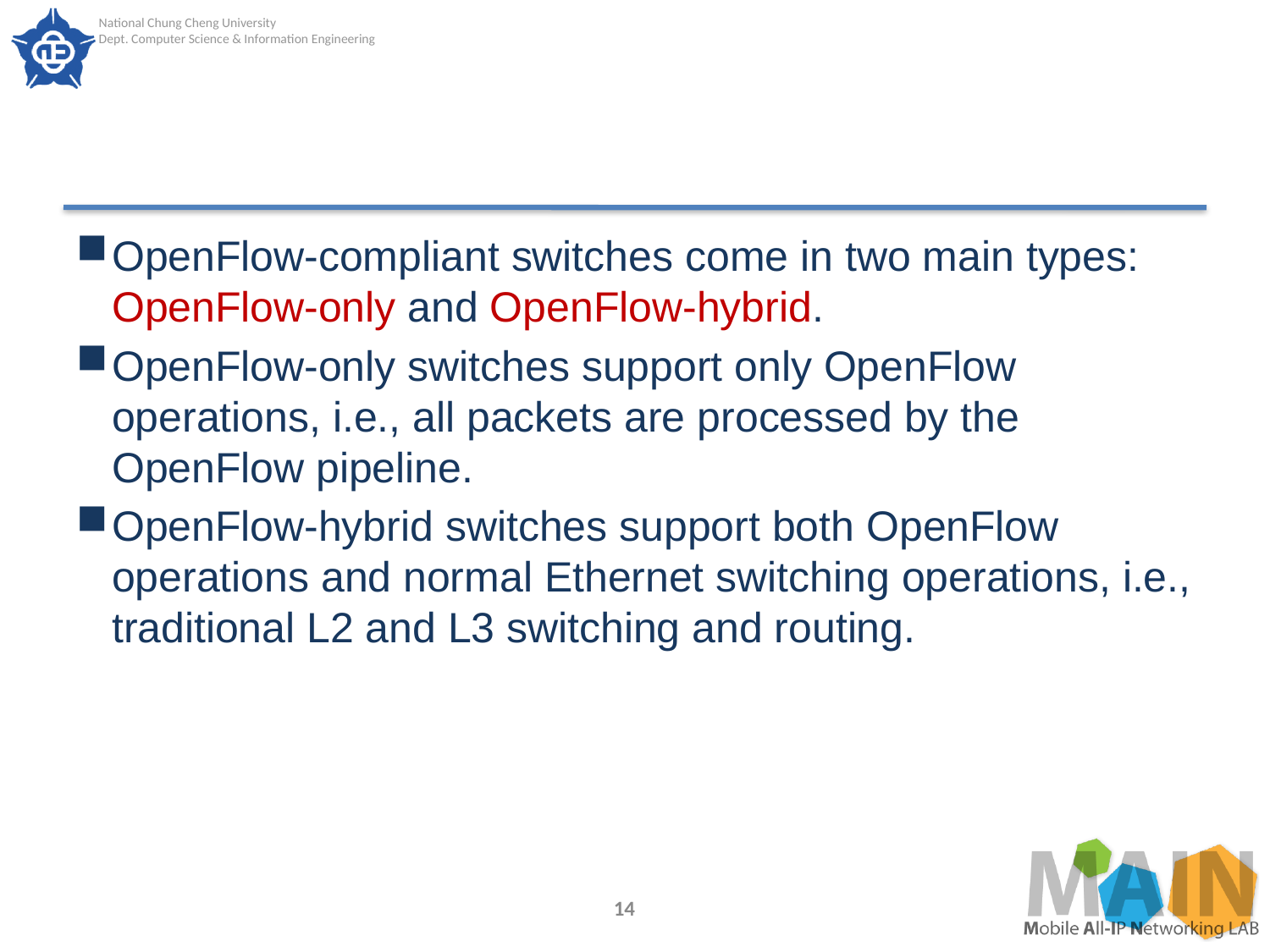

#
OpenFlow-compliant switches come in two main types: OpenFlow-only and OpenFlow-hybrid.
OpenFlow-only switches support only OpenFlow operations, i.e., all packets are processed by the OpenFlow pipeline.
OpenFlow-hybrid switches support both OpenFlow operations and normal Ethernet switching operations, i.e., traditional L2 and L3 switching and routing.
14